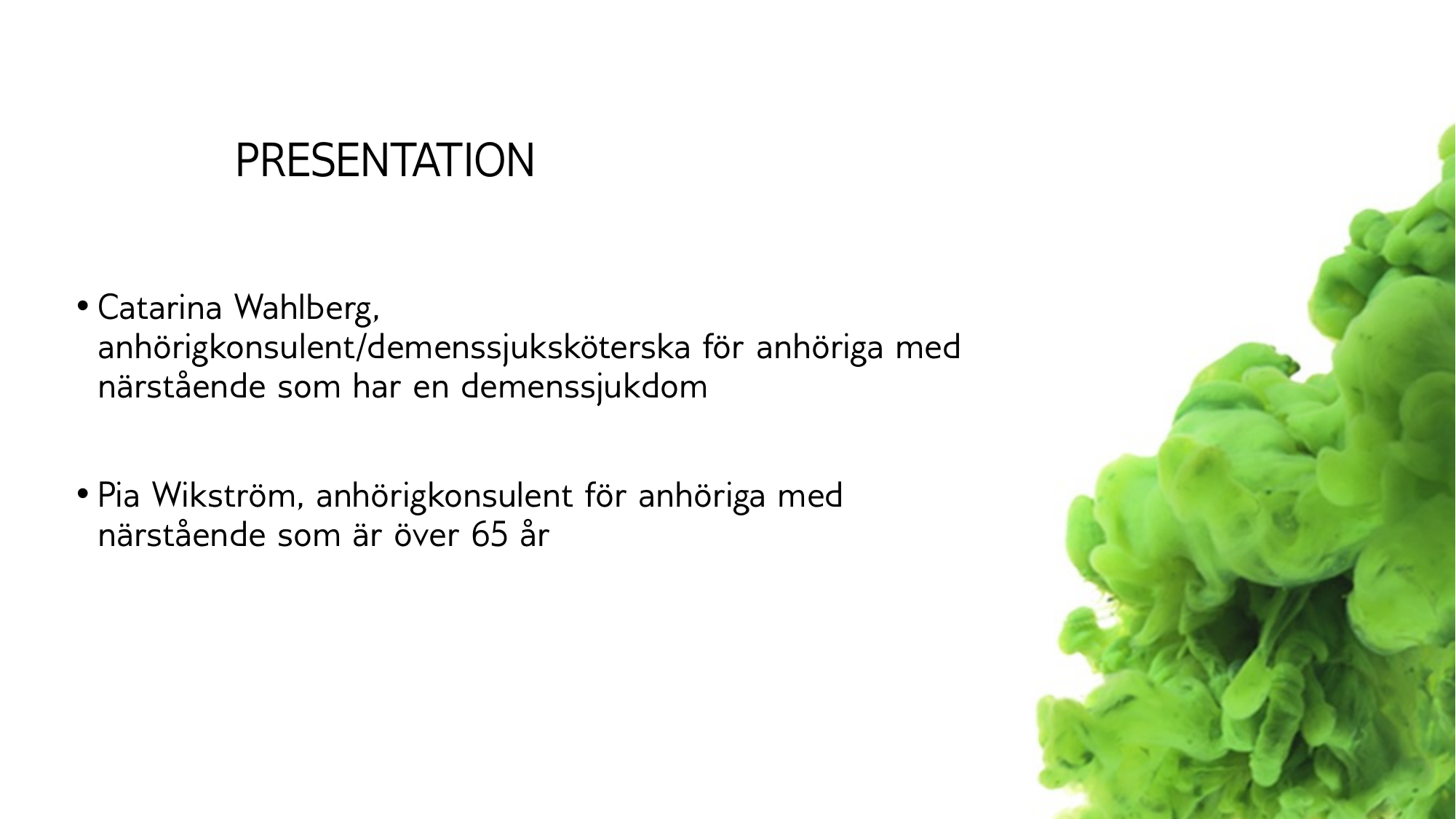

# presentation
Catarina Wahlberg, anhörigkonsulent/demenssjuksköterska för anhöriga med närstående som har en demenssjukdom

Pia Wikström, anhörigkonsulent för anhöriga med närstående som är över 65 år